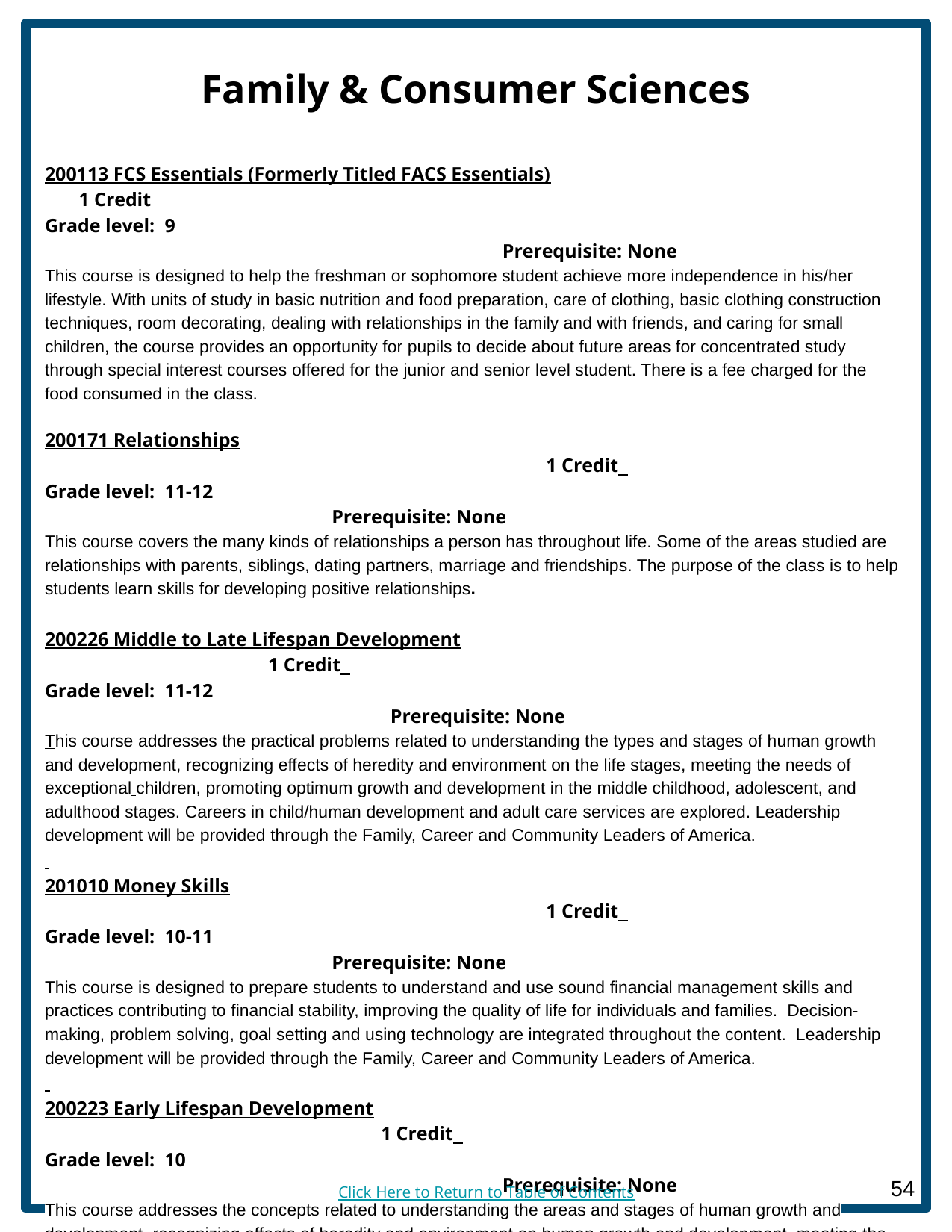

Family & Consumer Sciences
200113 FCS Essentials (Formerly Titled FACS Essentials)			                       1 Credit
Grade level:  9										  Prerequisite: None
This course is designed to help the freshman or sophomore student achieve more independence in his/her lifestyle. With units of study in basic nutrition and food preparation, care of clothing, basic clothing construction techniques, room decorating, dealing with relationships in the family and with friends, and caring for small children, the course provides an opportunity for pupils to decide about future areas for concentrated study through special interest courses offered for the junior and senior level student. There is a fee charged for the food consumed in the class.

200171 Relationships					           					           1 Credit
Grade level:  11-12								             Prerequisite: None
This course covers the many kinds of relationships a person has throughout life. Some of the areas studied are relationships with parents, siblings, dating partners, marriage and friendships. The purpose of the class is to help students learn skills for developing positive relationships.

200226 Middle to Late Lifespan Development					                       1 Credit
Grade level:  11-12									  Prerequisite: None
This course addresses the practical problems related to understanding the types and stages of human growth and development, recognizing effects of heredity and environment on the life stages, meeting the needs of exceptional children, promoting optimum growth and development in the middle childhood, adolescent, and adulthood stages. Careers in child/human development and adult care services are explored. Leadership development will be provided through the Family, Career and Community Leaders of America.

201010 Money Skills					          					           1 Credit
Grade level:  10-11								             Prerequisite: None
This course is designed to prepare students to understand and use sound financial management skills and practices contributing to financial stability, improving the quality of life for individuals and families.  Decision-making, problem solving, goal setting and using technology are integrated throughout the content.  Leadership development will be provided through the Family, Career and Community Leaders of America.

200223 Early Lifespan Development					           		             	1 Credit
Grade level:  10										  Prerequisite: None
This course addresses the concepts related to understanding the areas and stages of human growth and development, recognizing effects of heredity and environment on human growth and development, meeting the needs of exceptional children, promoting optimum growth and development in the infancy, toddler, and preschool stages. Careers in child/human development are explored. Leadership development will be provided through the Family, Career and Community Leaders of America.

Click Here to Return to Table of Contents
54